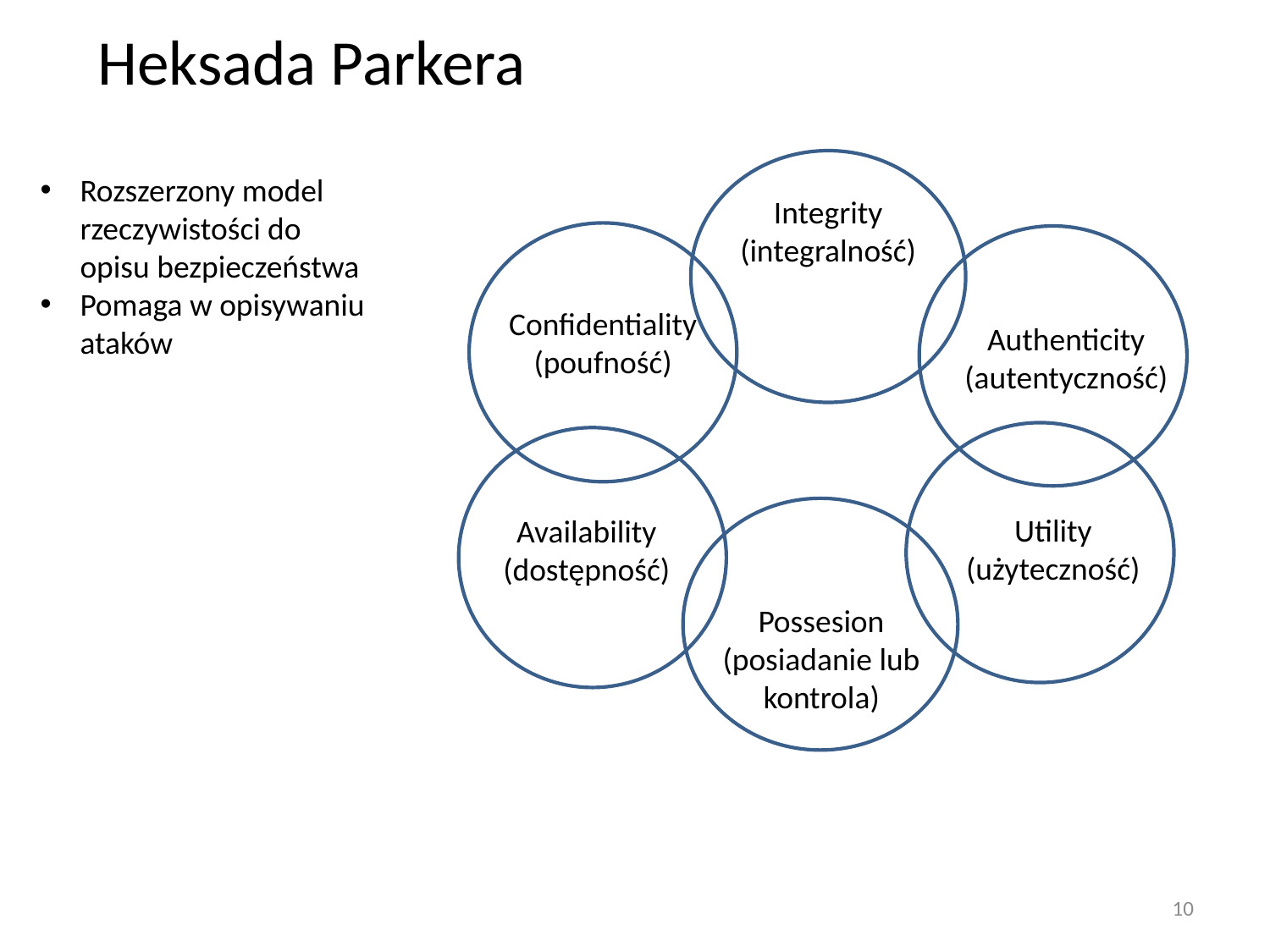

# Heksada Parkera

Rozszerzony model rzeczywistości do opisu bezpieczeństwa
Pomaga w opisywaniu ataków
Integrity
(integralność)

Confidentiality
(poufność)
Authenticity
(autentyczność)

Utility
(użyteczność)
Availability
(dostępność)
Possesion
(posiadanie lub kontrola)
10